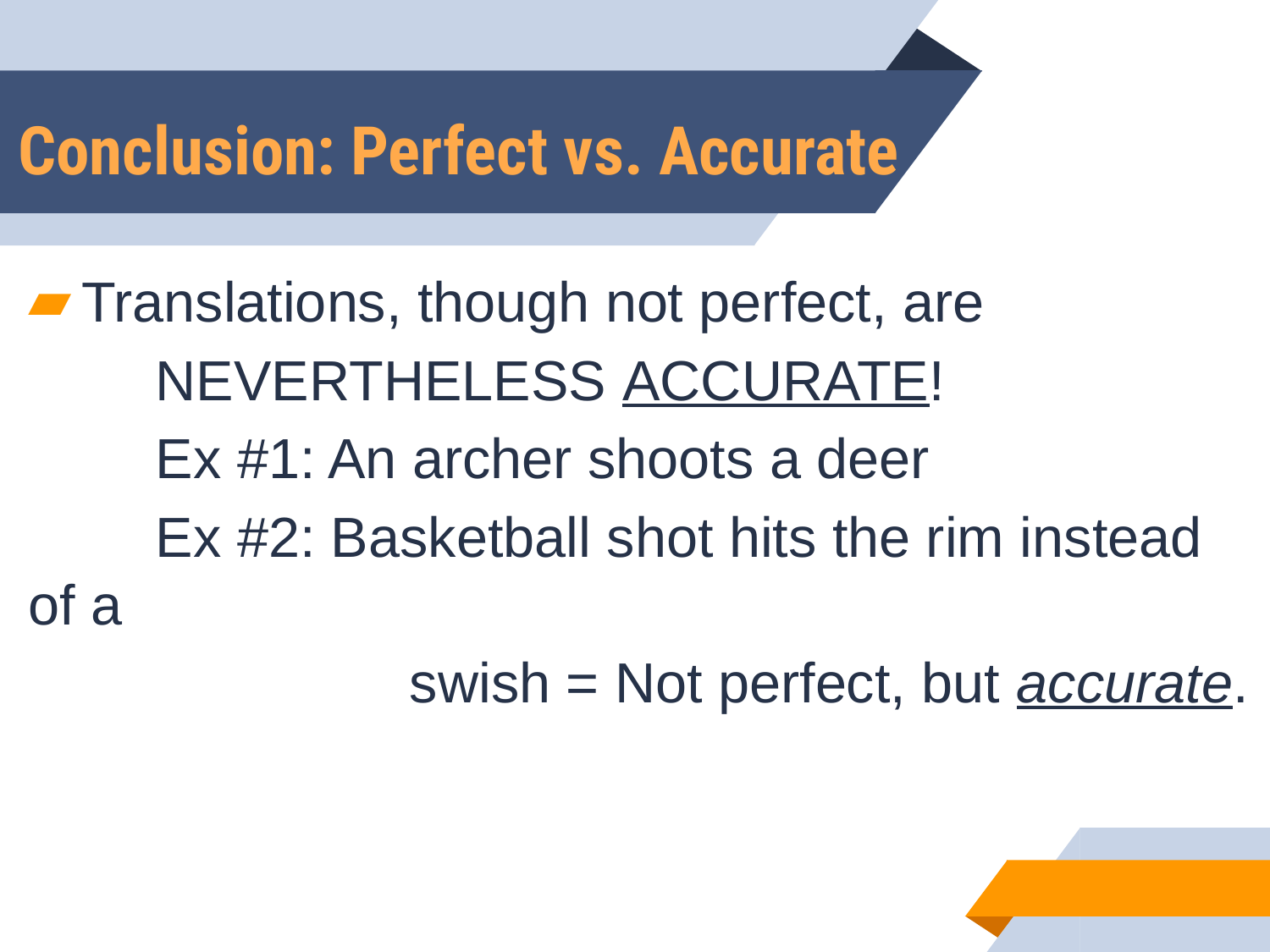

# Conclusion: Perfect vs. Accurate
Translations, though not perfect, are
	NEVERTHELESS ACCURATE!
	Ex #1: An archer shoots a deer
	Ex #2: Basketball shot hits the rim instead of a
		  	swish = Not perfect, but accurate.

56